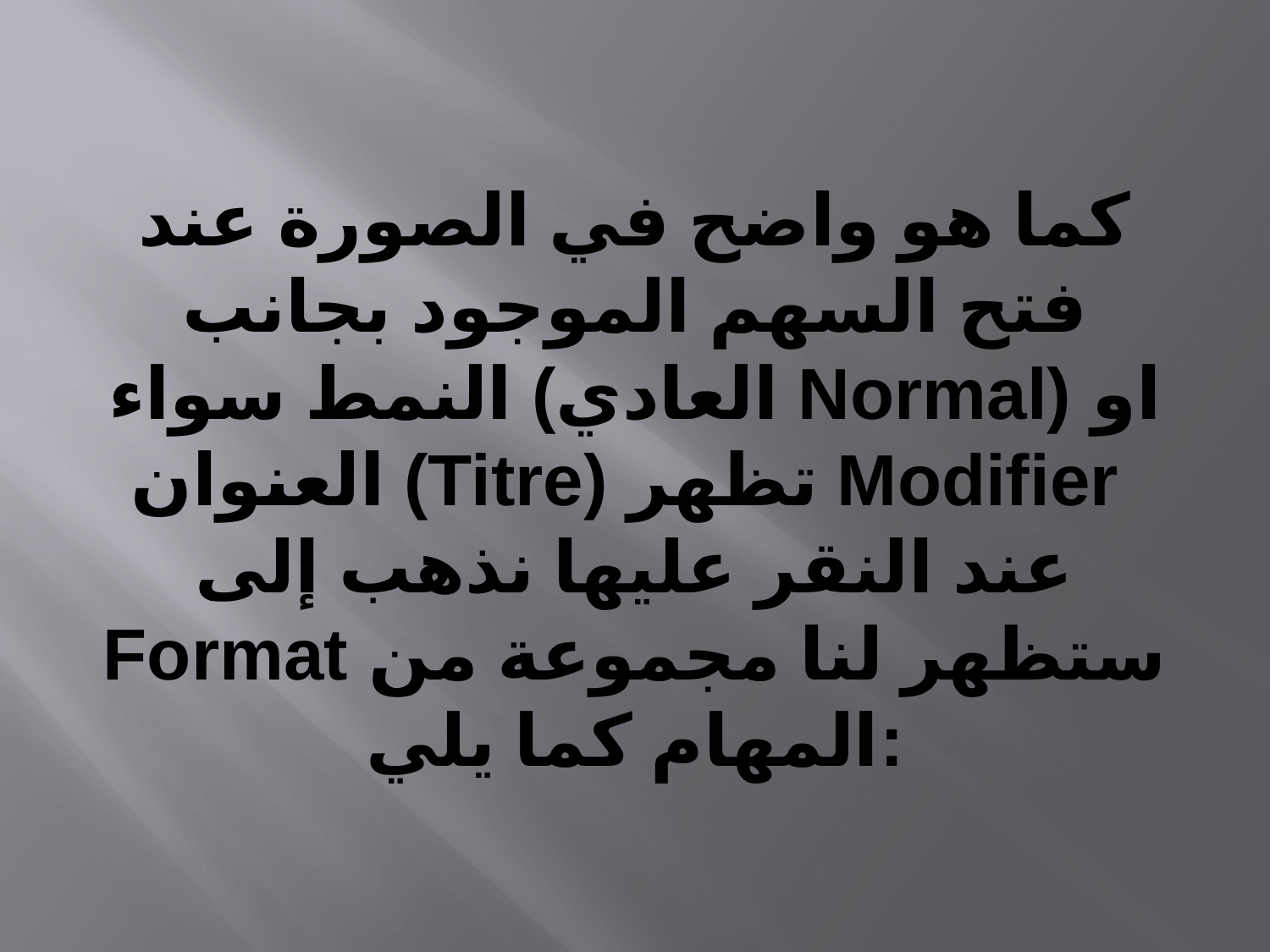

# كما هو واضح في الصورة عند فتح السهم الموجود بجانب النمط سواء (العادي Normal) او العنوان (Titre) تظهر Modifier  عند النقر عليها نذهب إلى Format ستظهر لنا مجموعة من المهام كما يلي: